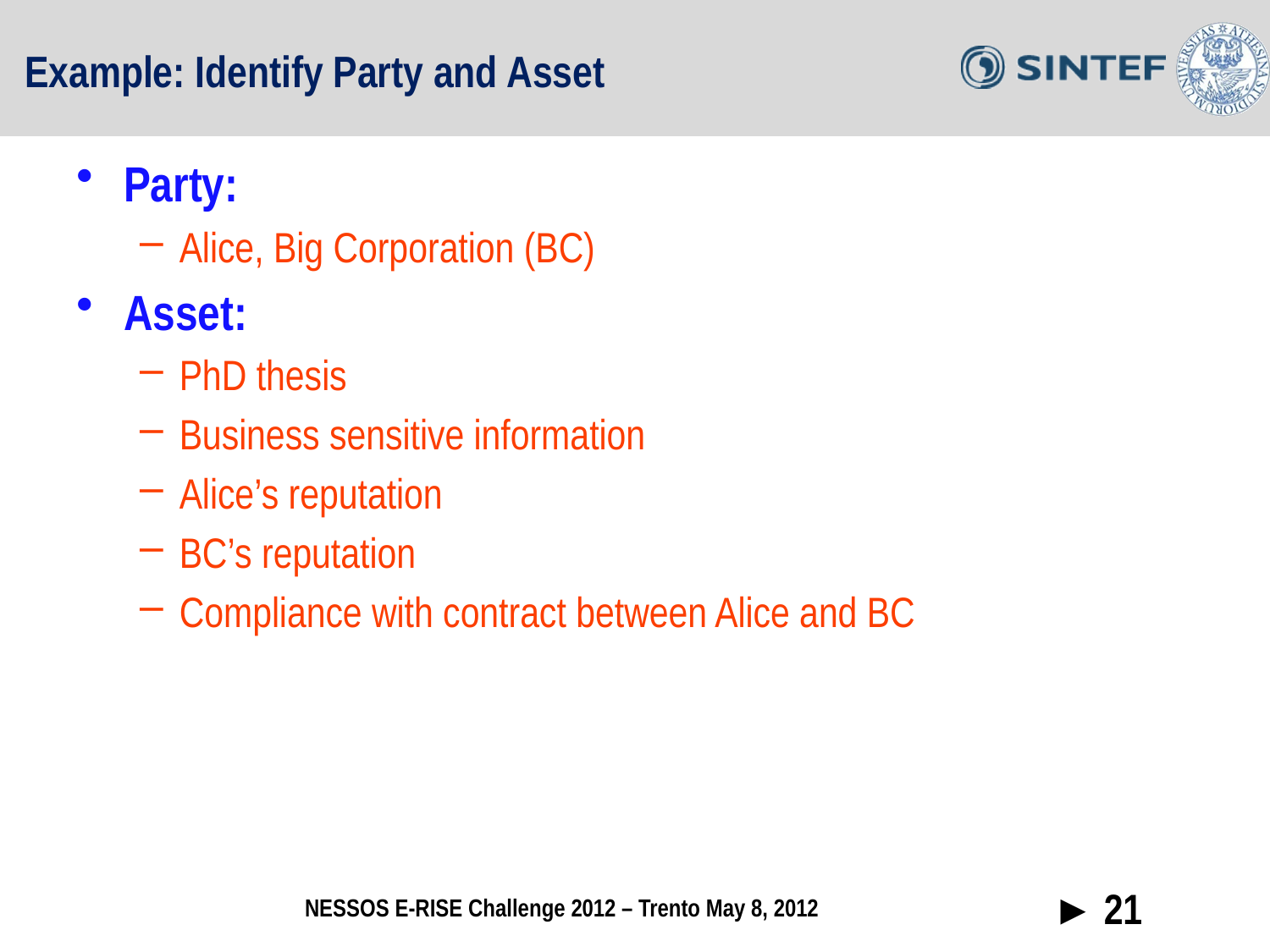

# Example: Identify Party and Asset
Party:
Alice, Big Corporation (BC)
Asset:
PhD thesis
Business sensitive information
Alice’s reputation
BC’s reputation
Compliance with contract between Alice and BC
► 21
NESSOS E-RISE Challenge 2012 – Trento May 8, 2012